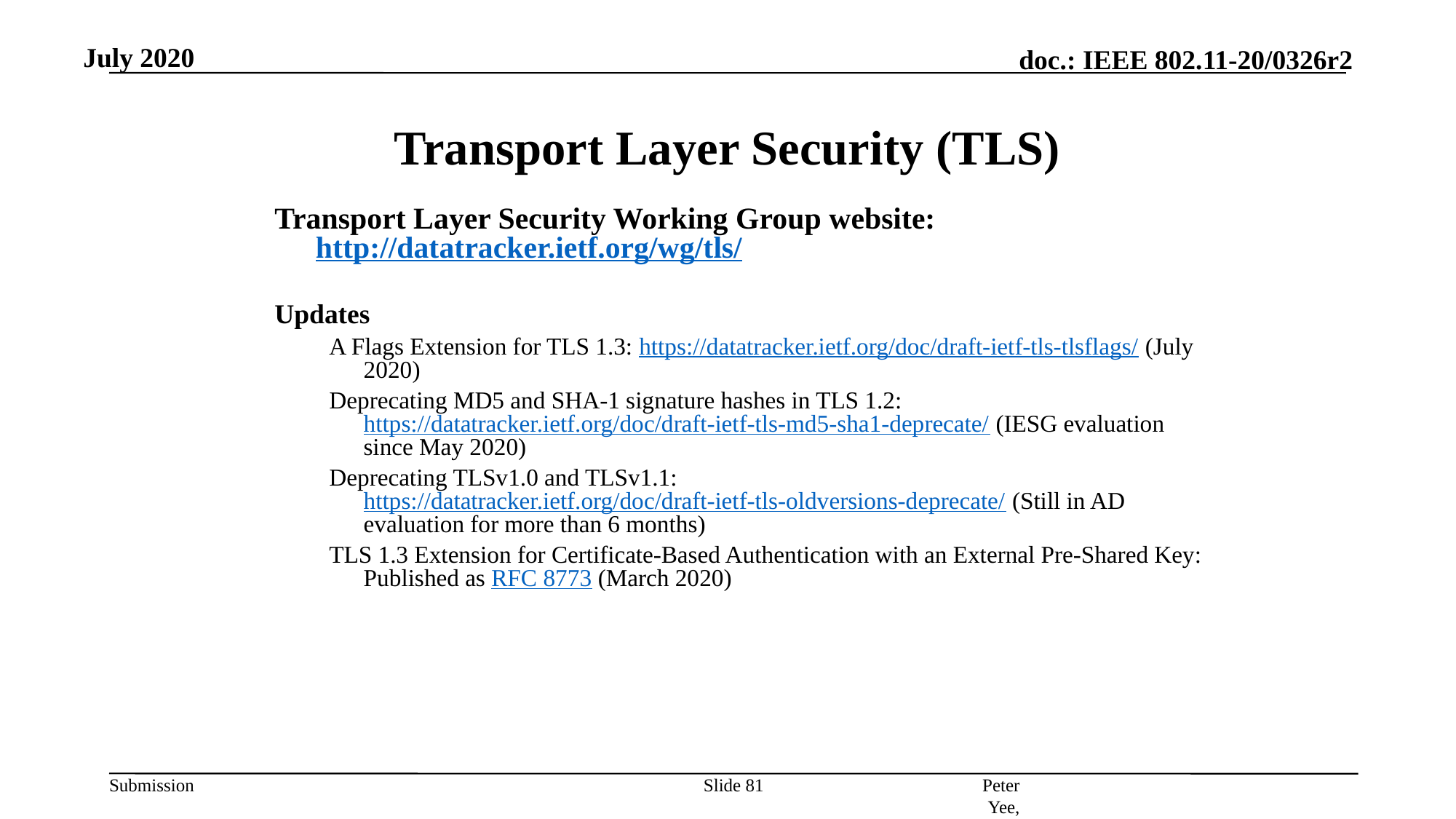

July 2020
# Transport Layer Security (TLS)
Transport Layer Security Working Group website: http://datatracker.ietf.org/wg/tls/

Updates
A Flags Extension for TLS 1.3: https://datatracker.ietf.org/doc/draft-ietf-tls-tlsflags/ (July 2020)
Deprecating MD5 and SHA-1 signature hashes in TLS 1.2: https://datatracker.ietf.org/doc/draft-ietf-tls-md5-sha1-deprecate/ (IESG evaluation since May 2020)
Deprecating TLSv1.0 and TLSv1.1: https://datatracker.ietf.org/doc/draft-ietf-tls-oldversions-deprecate/ (Still in AD evaluation for more than 6 months)
TLS 1.3 Extension for Certificate-Based Authentication with an External Pre-Shared Key: Published as RFC 8773 (March 2020)
Peter Yee, AKAYLA
Slide 81